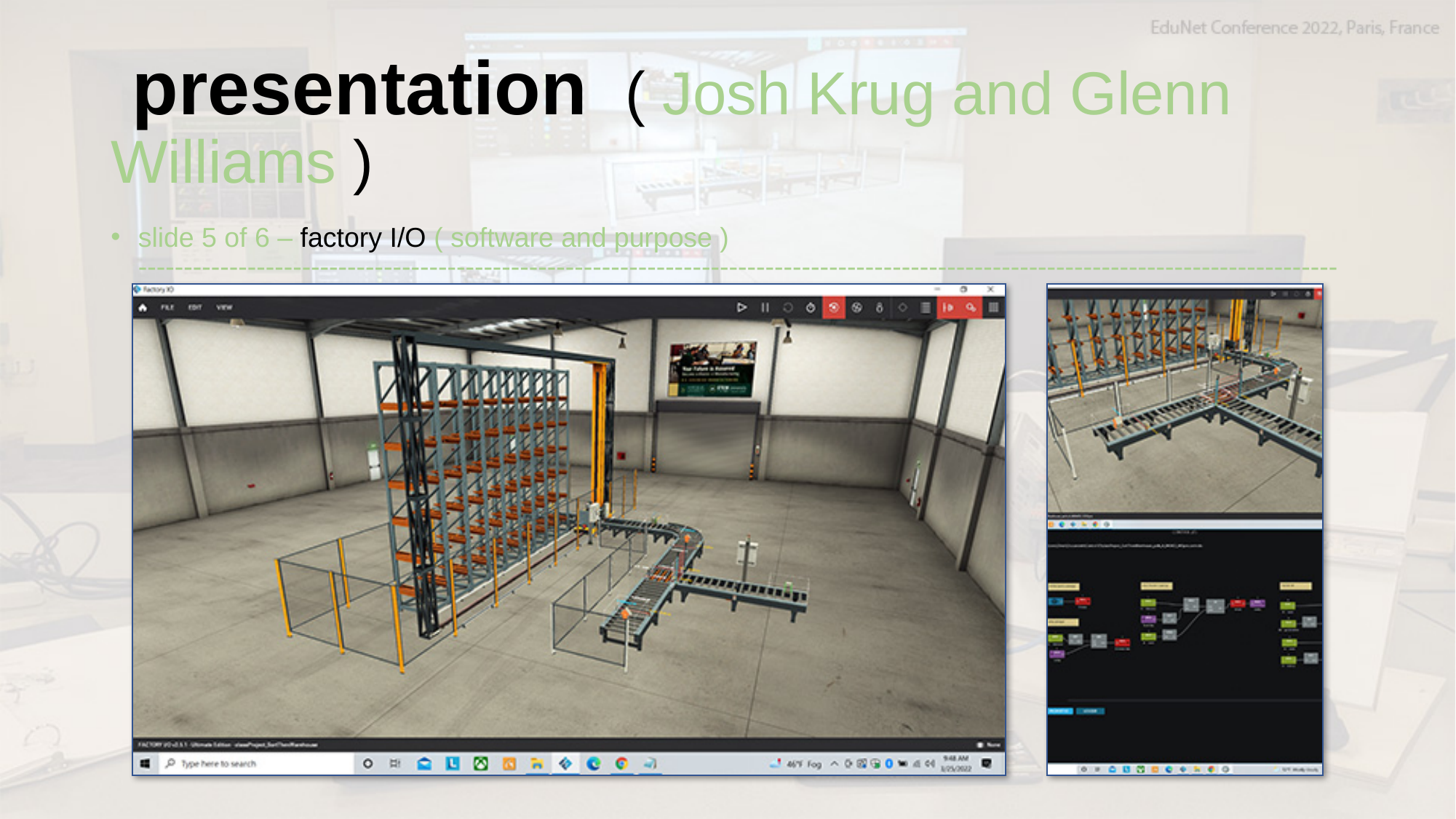

# presentation  ( Josh Krug and Glenn Williams )
slide 5 of 6 – factory I/O ( software and purpose )
------------------------------------------------------------------------------------------------------------------------------------------------